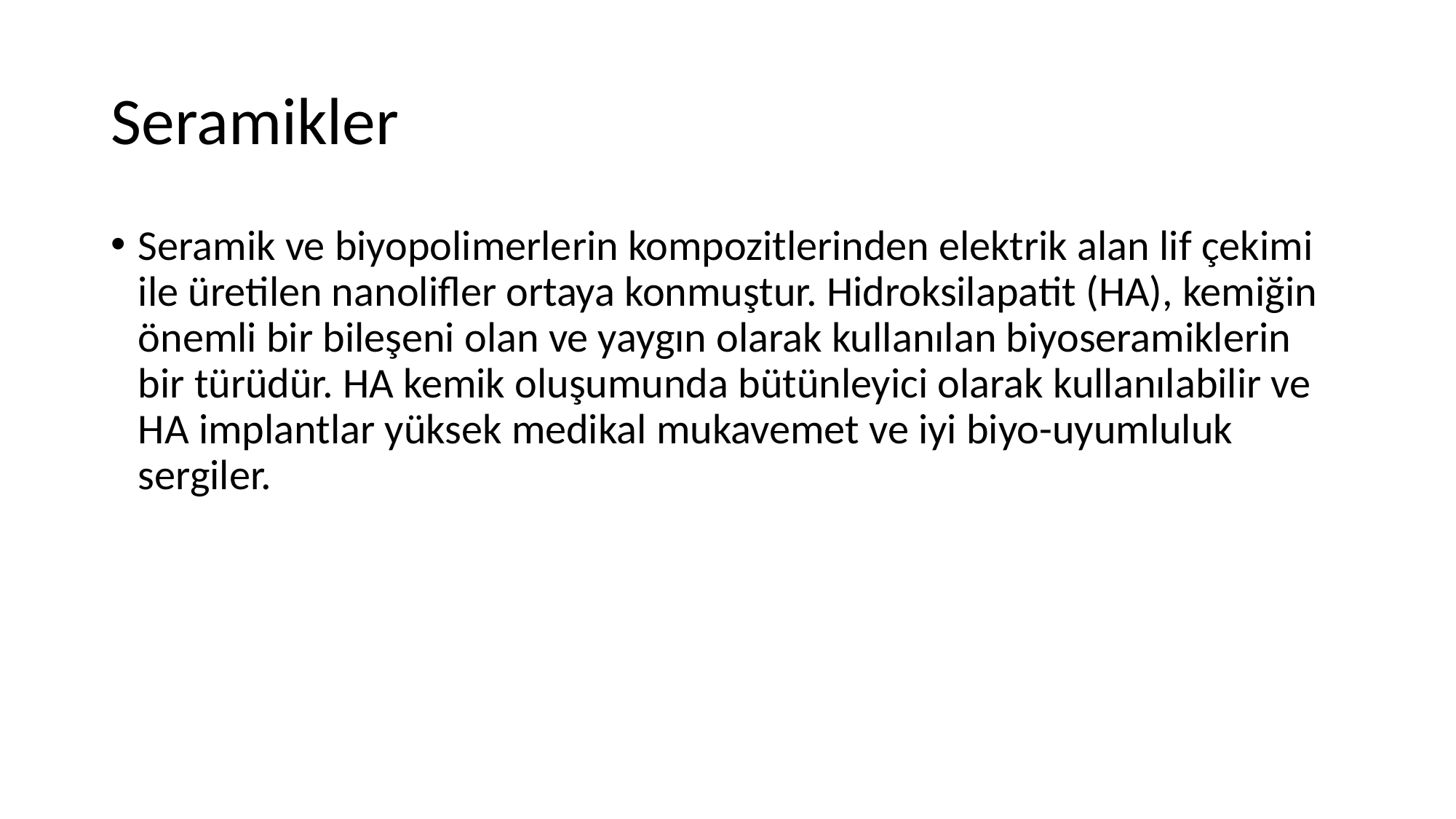

# Seramikler
Seramik ve biyopolimerlerin kompozitlerinden elektrik alan lif çekimi ile üretilen nanolifler ortaya konmuştur. Hidroksilapatit (HA), kemiğin önemli bir bileşeni olan ve yaygın olarak kullanılan biyoseramiklerin bir türüdür. HA kemik oluşumunda bütünleyici olarak kullanılabilir ve HA implantlar yüksek medikal mukavemet ve iyi biyo-uyumluluk sergiler.